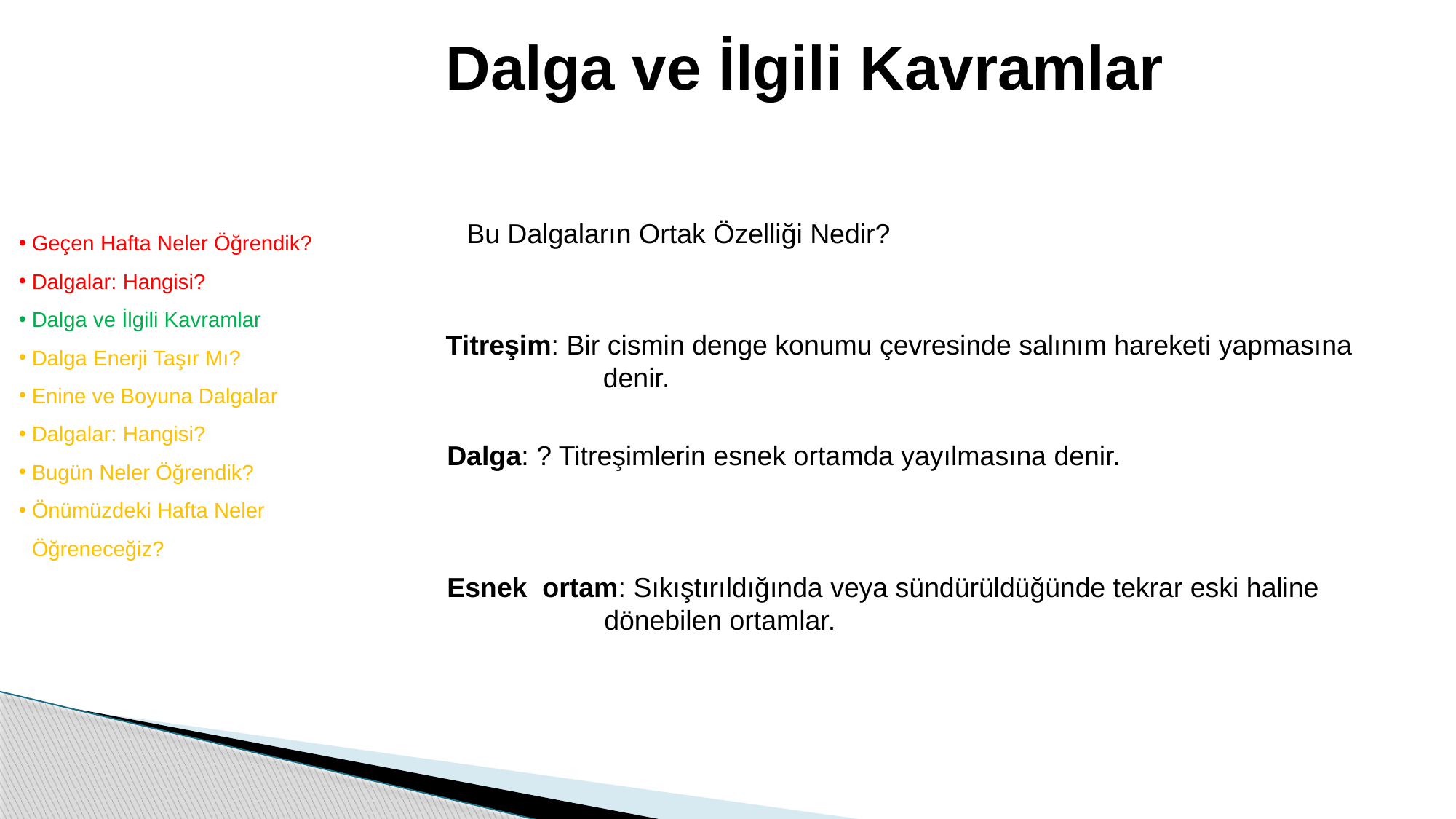

# Dalga ve İlgili Kavramlar

Bu Dalgaların Ortak Özelliği Nedir?
Geçen Hafta Neler Öğrendik?
Dalgalar: Hangisi?
Dalga ve İlgili Kavramlar
Dalga Enerji Taşır Mı?
Enine ve Boyuna Dalgalar
Dalgalar: Hangisi?
Bugün Neler Öğrendik?
Önümüzdeki Hafta Neler Öğreneceğiz?
Titreşim: Bir cismin denge konumu çevresinde salınım hareketi yapmasına denir.

        Titreşimlerin esnek ortamda yayılmasına denir.
Dalga: ?
Esnek  ortam: Sıkıştırıldığında veya sündürüldüğünde tekrar eski haline dönebilen ortamlar.